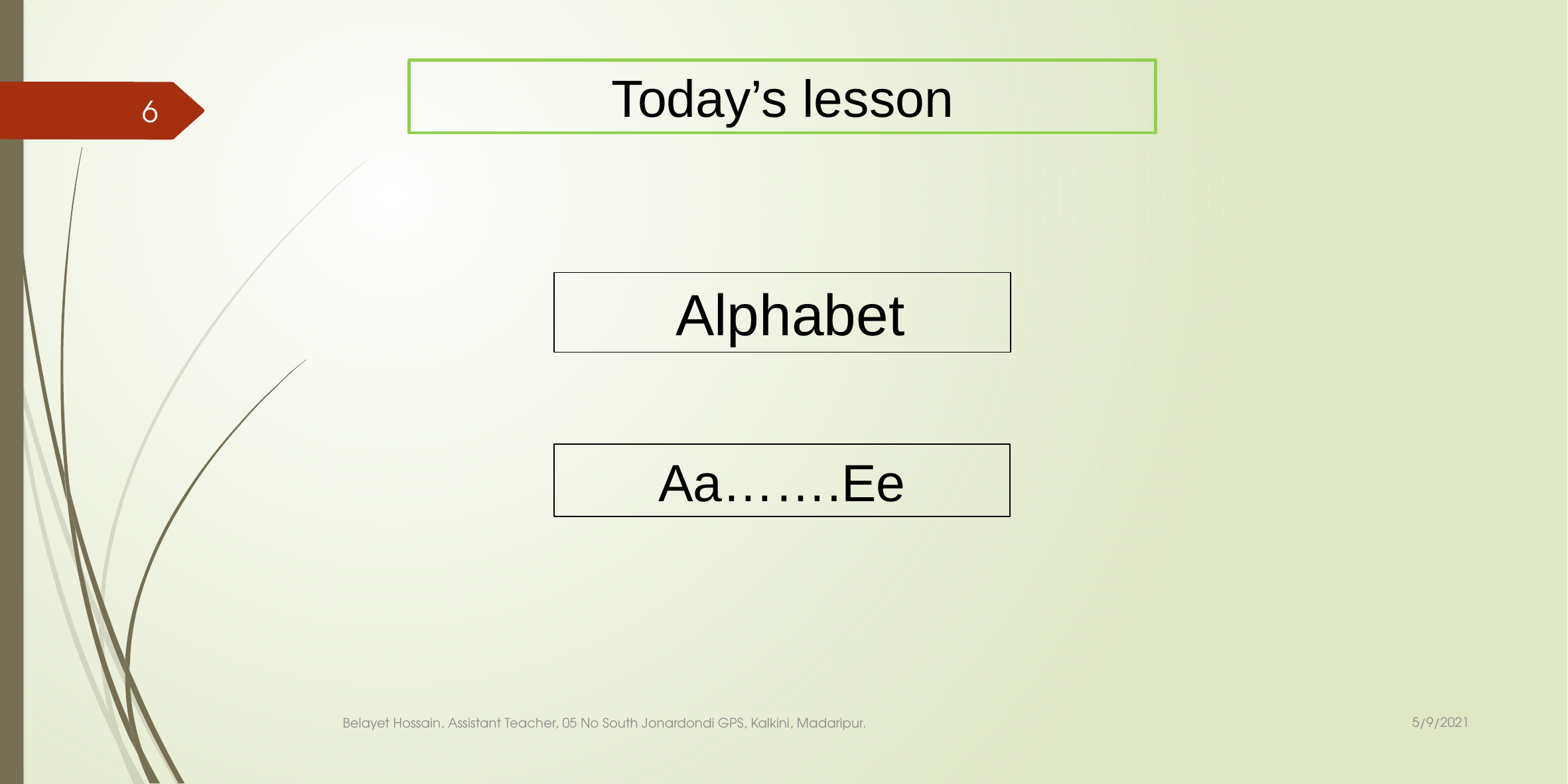

Today’s lesson
6
 Alphabet
Aa…….Ee
5/9/2021
Belayet Hossain, Assistant Teacher, 05 No South Jonardondi GPS, Kalkini, Madaripur.